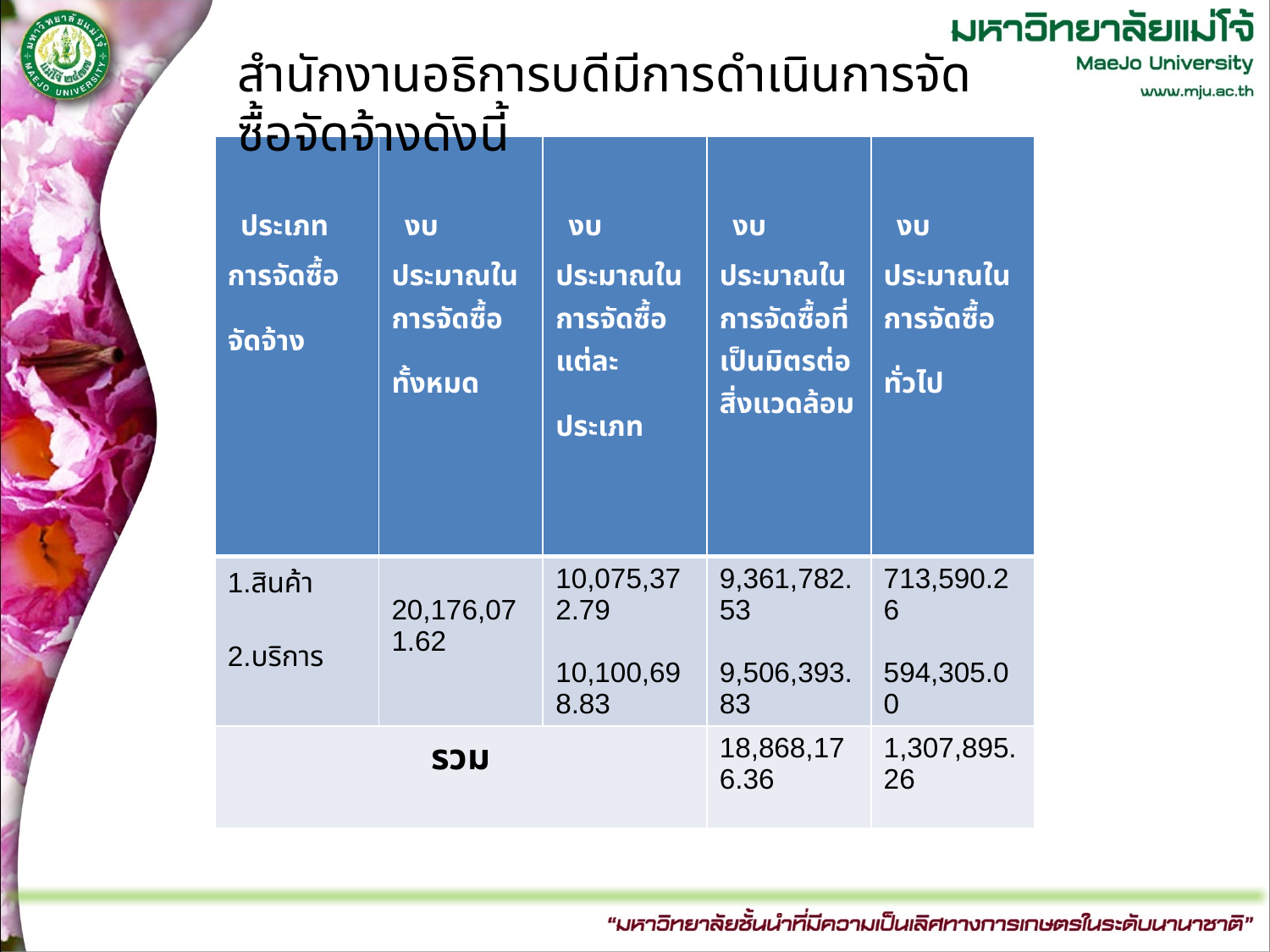

สำนักงานอธิการบดีมีการดำเนินการจัดซื้อจัดจ้างดังนี้
| ประเภทการจัดซื้อจัดจ้าง | งบประมาณในการจัดซื้อทั้งหมด | งบประมาณในการจัดซื้อแต่ละประเภท | งบประมาณในการจัดซื้อที่เป็นมิตรต่อสิ่งแวดล้อม | งบประมาณในการจัดซื้อทั่วไป |
| --- | --- | --- | --- | --- |
| 1.สินค้า 2.บริการ | 20,176,071.62 | 10,075,372.79 10,100,698.83 | 9,361,782.53 9,506,393.83 | 713,590.26 594,305.00 |
| รวม |  |  | 18,868,176.36 | 1,307,895.26 |